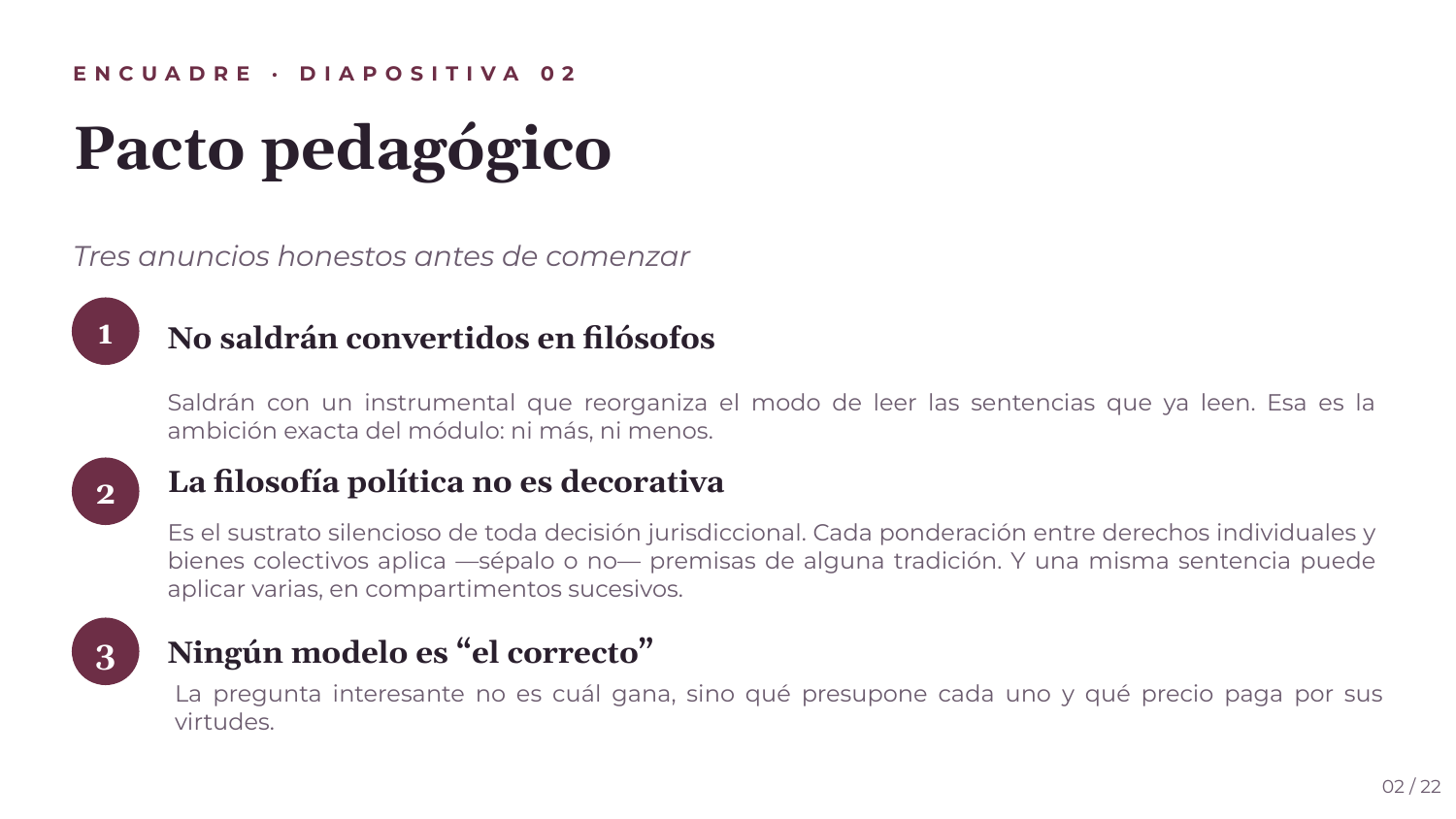

ENCUADRE · DIAPOSITIVA 02
Pacto pedagógico
Tres anuncios honestos antes de comenzar

1
No saldrán convertidos en filósofos
Saldrán con un instrumental que reorganiza el modo de leer las sentencias que ya leen. Esa es la ambición exacta del módulo: ni más, ni menos.
La filosofía política no es decorativa

2
Es el sustrato silencioso de toda decisión jurisdiccional. Cada ponderación entre derechos individuales y bienes colectivos aplica —sépalo o no— premisas de alguna tradición. Y una misma sentencia puede aplicar varias, en compartimentos sucesivos.

3
Ningún modelo es “el correcto”
La pregunta interesante no es cuál gana, sino qué presupone cada uno y qué precio paga por sus virtudes.
02 / 22